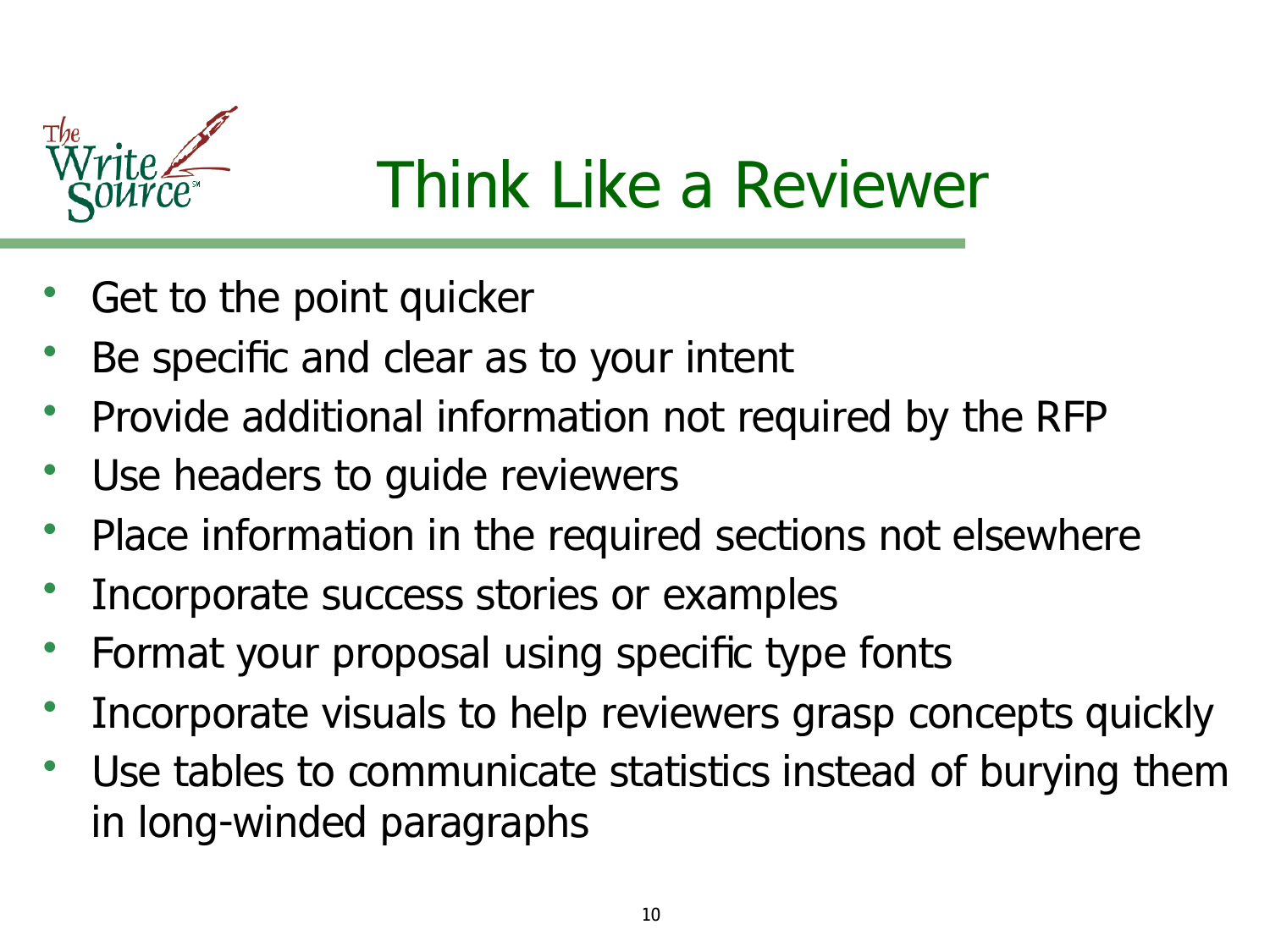

# Think Like a Reviewer
Get to the point quicker
Be specific and clear as to your intent
Provide additional information not required by the RFP
Use headers to guide reviewers
Place information in the required sections not elsewhere
Incorporate success stories or examples
Format your proposal using specific type fonts
Incorporate visuals to help reviewers grasp concepts quickly
Use tables to communicate statistics instead of burying them in long-winded paragraphs

10